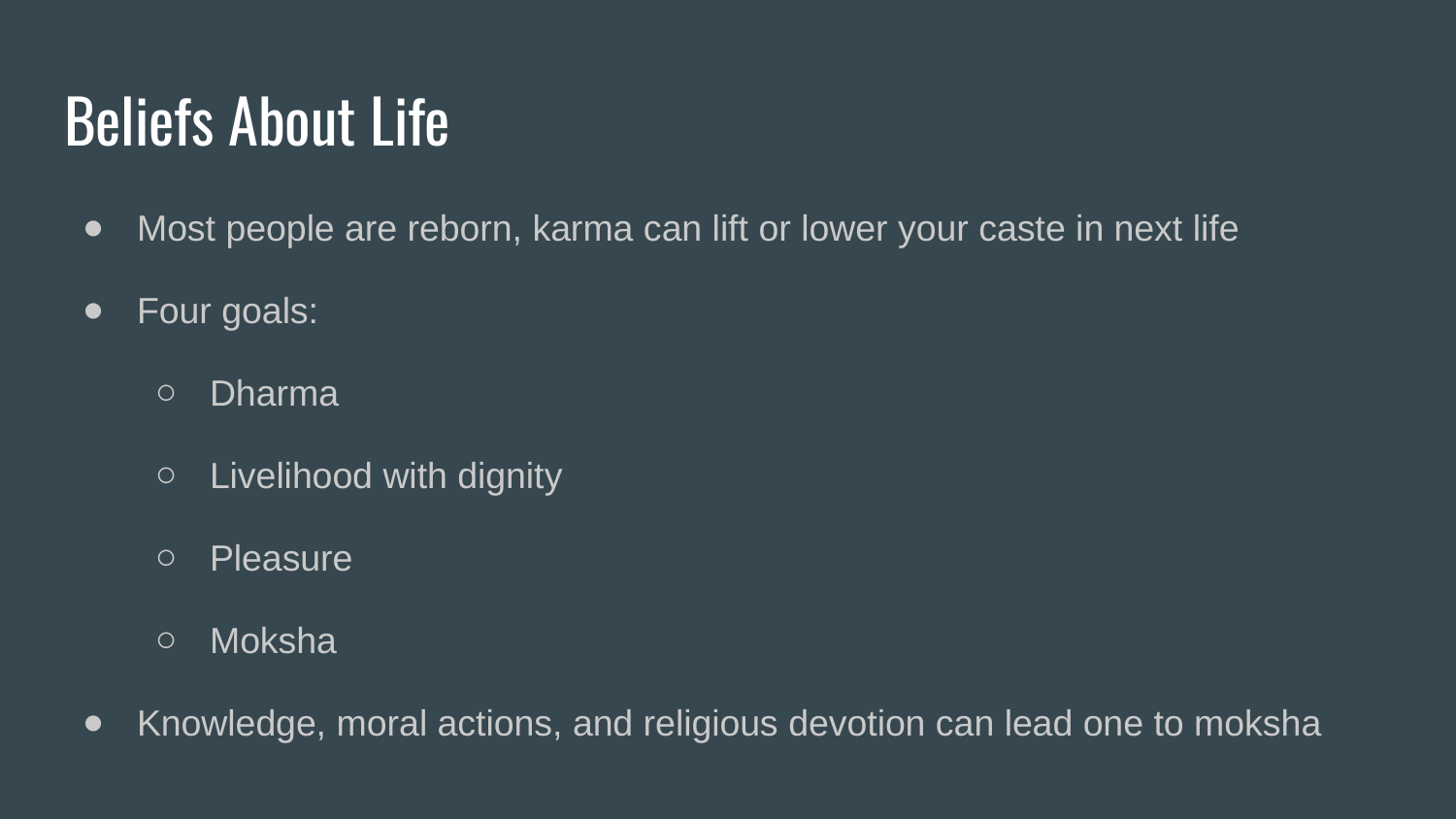

# Beliefs About Life
Most people are reborn, karma can lift or lower your caste in next life
Four goals:
Dharma
Livelihood with dignity
Pleasure
Moksha
Knowledge, moral actions, and religious devotion can lead one to moksha